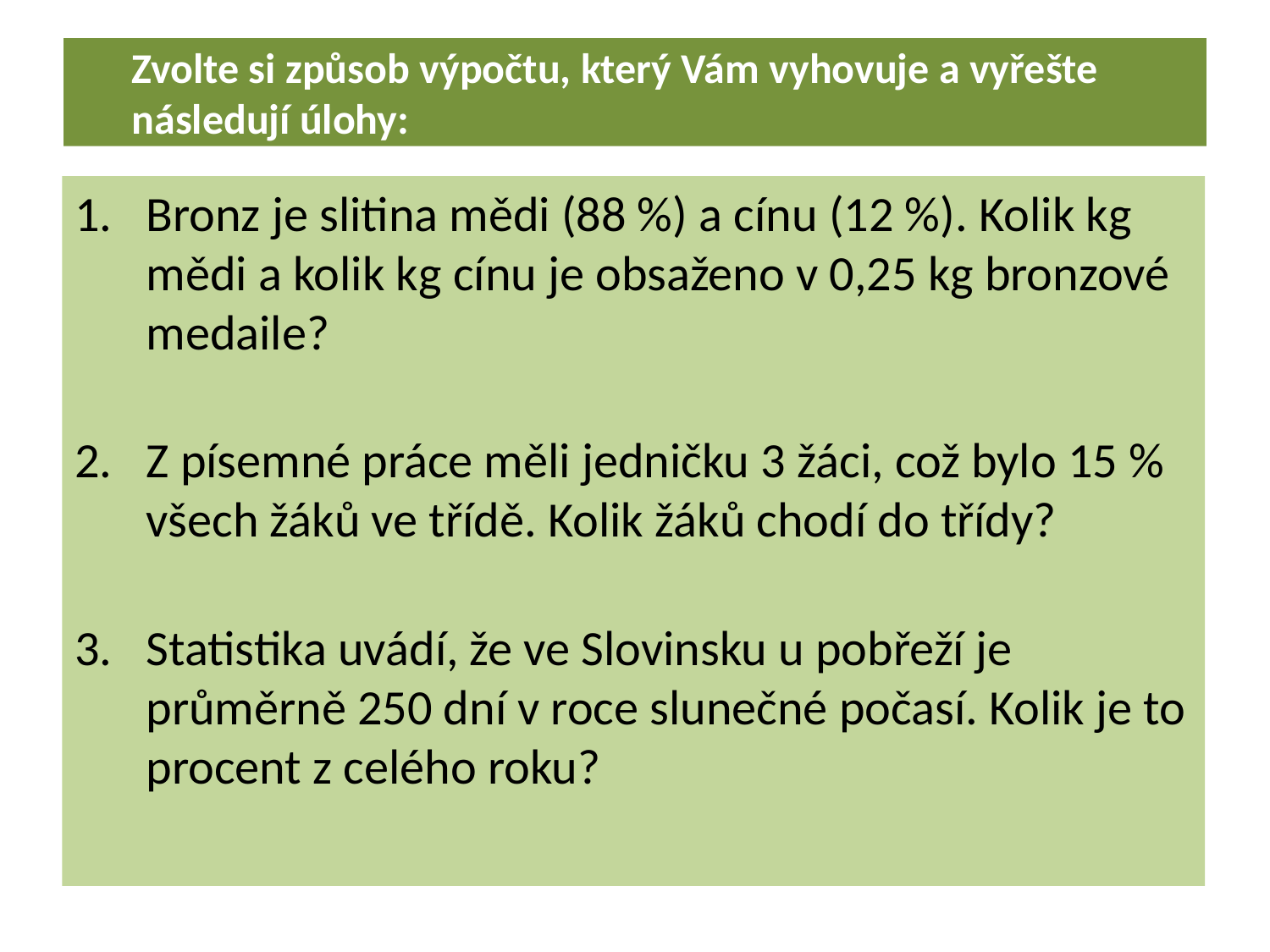

# Zvolte si způsob výpočtu, který Vám vyhovuje a vyřešte následují úlohy:
Bronz je slitina mědi (88 %) a cínu (12 %). Kolik kg mědi a kolik kg cínu je obsaženo v 0,25 kg bronzové medaile?
Z písemné práce měli jedničku 3 žáci, což bylo 15 % všech žáků ve třídě. Kolik žáků chodí do třídy?
Statistika uvádí, že ve Slovinsku u pobřeží je průměrně 250 dní v roce slunečné počasí. Kolik je to procent z celého roku?